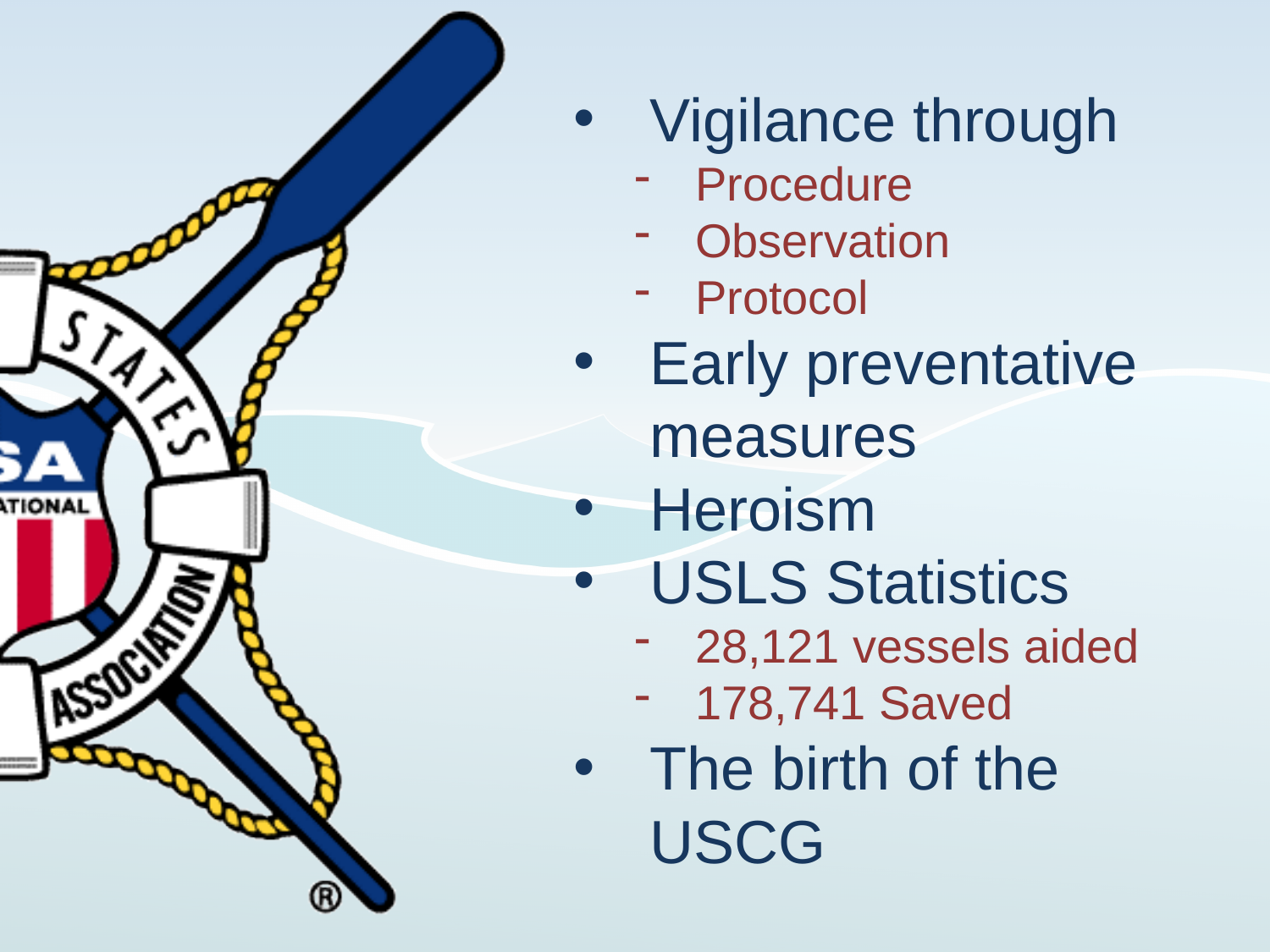

Vigilance through
Procedure
Observation
Protocol
Early preventative measures
Heroism
USLS Statistics
28,121 vessels aided
178,741 Saved
The birth of the USCG